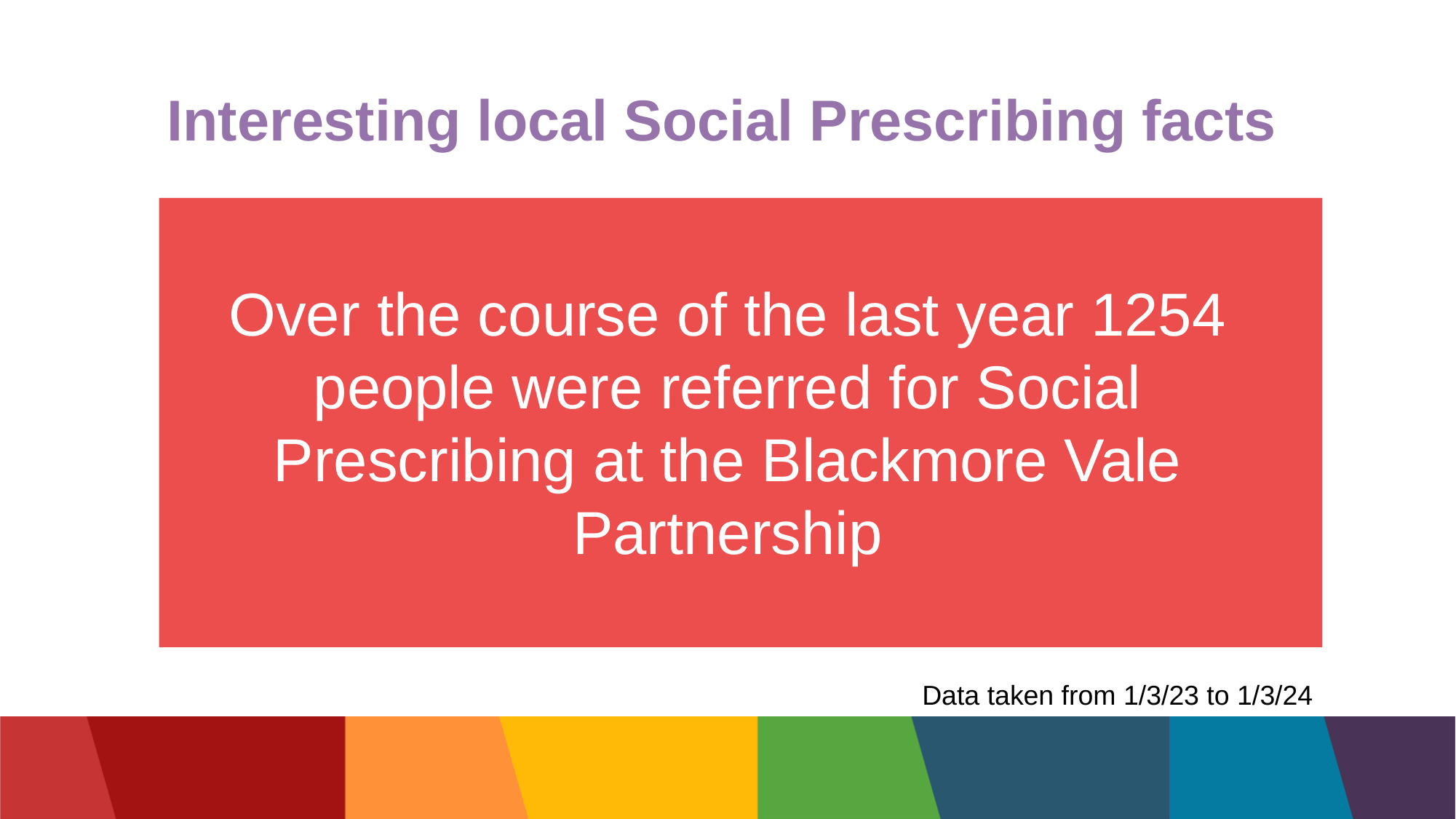

# Interesting local Social Prescribing facts

Over the course of the last year 1254 people were referred for Social Prescribing at the Blackmore Vale Partnership
Data taken from 1/3/23 to 1/3/24